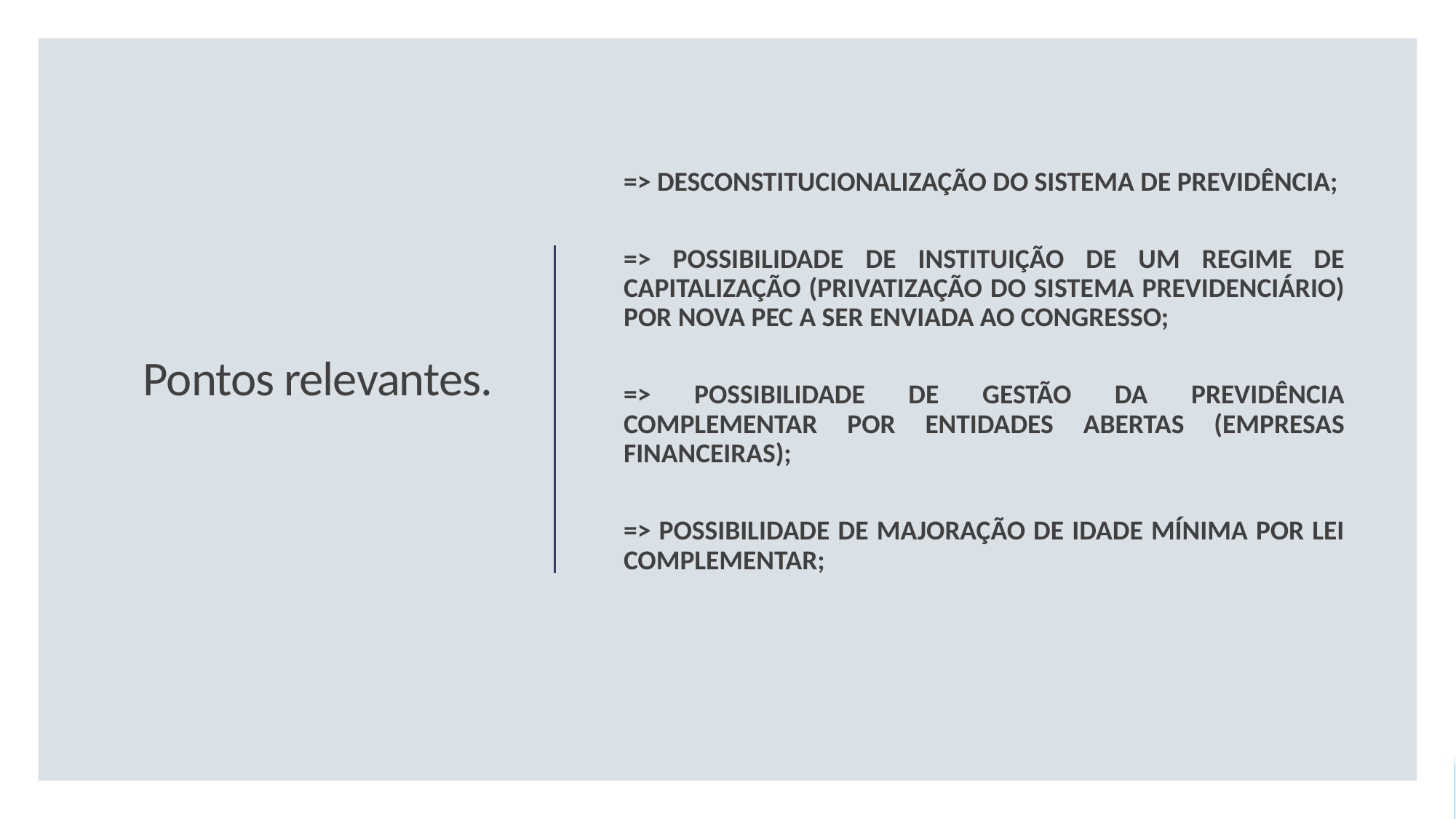

=> DESCONSTITUCIONALIZAÇÃO DO SISTEMA DE PREVIDÊNCIA;

=> POSSIBILIDADE DE INSTITUIÇÃO DE UM REGIME DE CAPITALIZAÇÃO (PRIVATIZAÇÃO DO SISTEMA PREVIDENCIÁRIO) POR NOVA PEC A SER ENVIADA AO CONGRESSO;

=> POSSIBILIDADE DE GESTÃO DA PREVIDÊNCIA COMPLEMENTAR POR ENTIDADES ABERTAS (EMPRESAS FINANCEIRAS);

=> POSSIBILIDADE DE MAJORAÇÃO DE IDADE MÍNIMA POR LEI COMPLEMENTAR;

# Pontos relevantes.